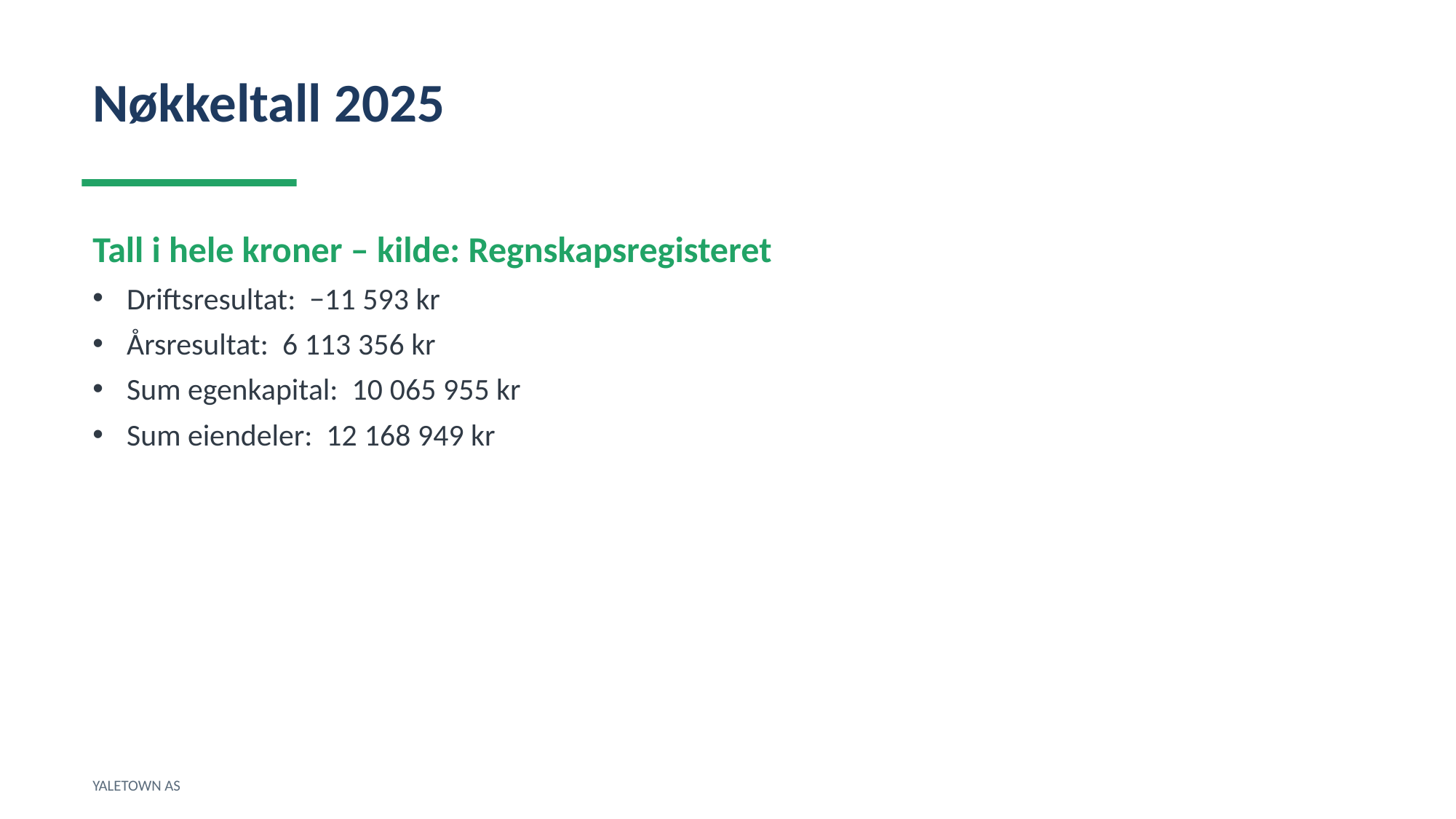

Nøkkeltall 2025

Tall i hele kroner – kilde: Regnskapsregisteret
Driftsresultat:  −11 593 kr
Årsresultat:  6 113 356 kr
Sum egenkapital:  10 065 955 kr
Sum eiendeler:  12 168 949 kr
YALETOWN AS